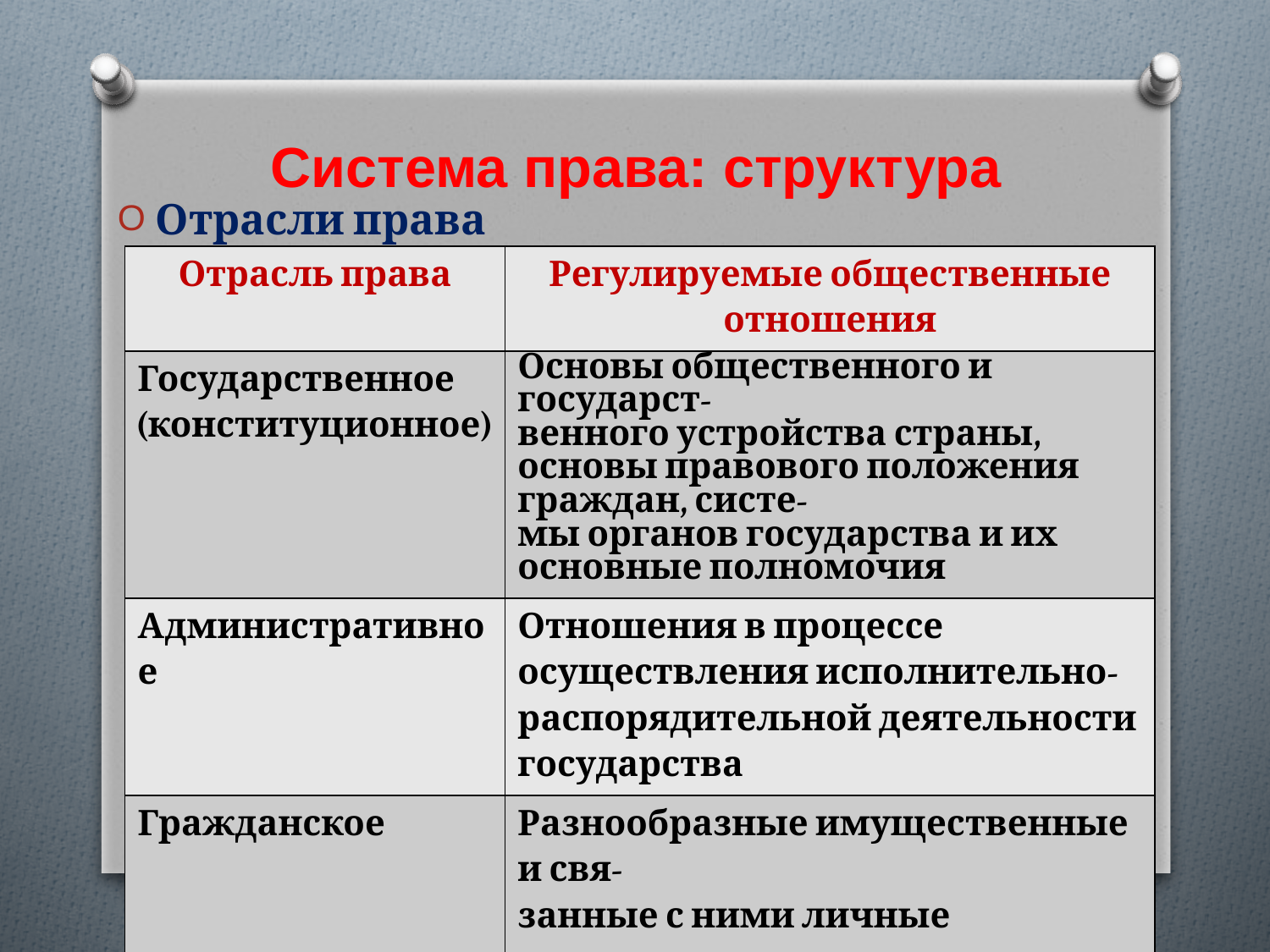

# Система права: структура
Отрасли права
| Отрасль права | Регулируемые общественные отношения |
| --- | --- |
| Государственное (конституционное) | Основы общественного и государст- венного устройства страны, основы правового положения граждан, систе- мы органов государства и их основные полномочия |
| Административное | Отношения в процессе осуществления исполнительно-распорядительной деятельности государства |
| Гражданское | Разнообразные имущественные и свя- занные с ними личные неимуществен- ные отношения |

5